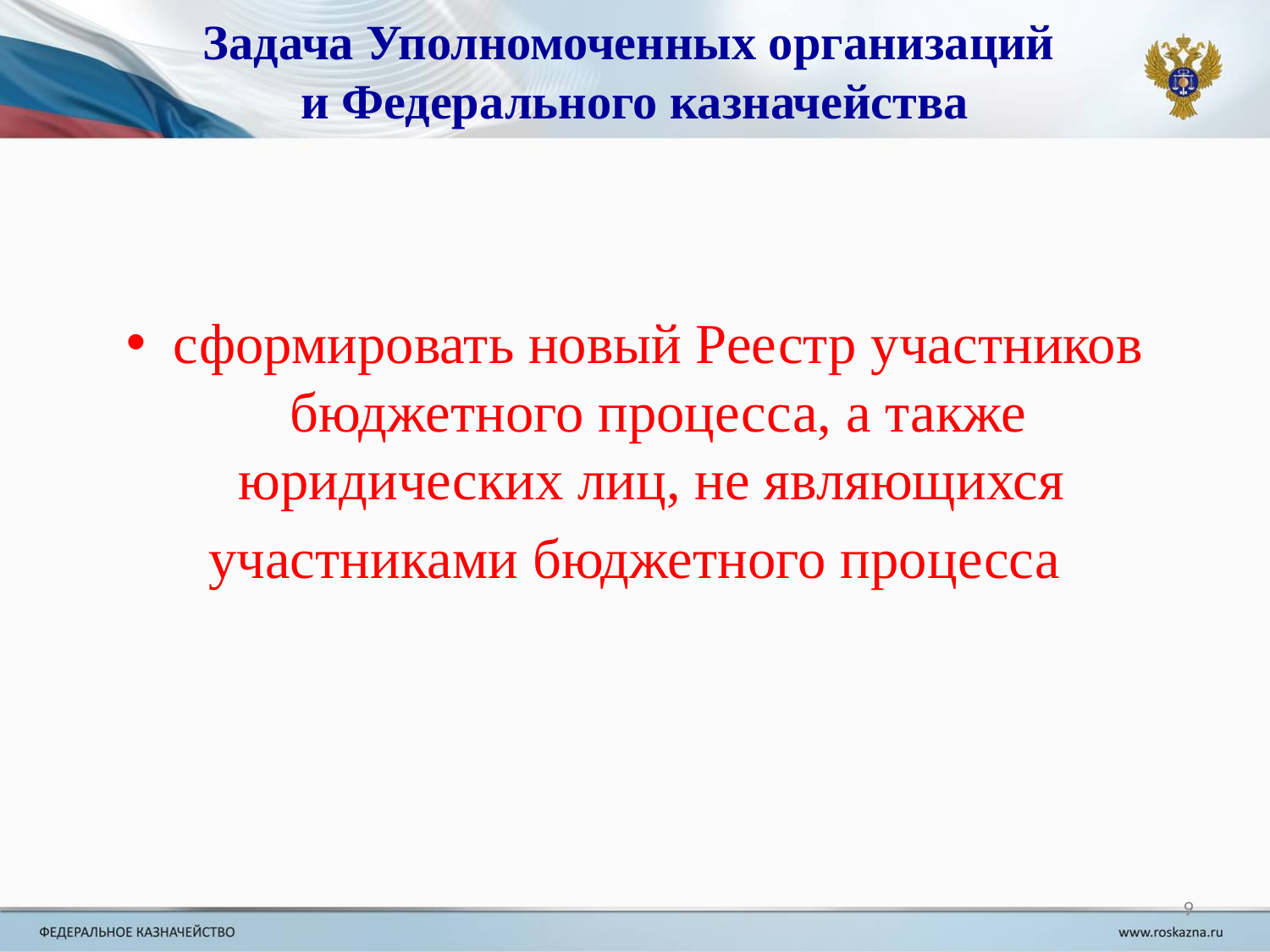

# Задача Уполномоченных организаций и Федерального казначейства

сформировать новый Реестр участников бюджетного процесса, а также юридических лиц, не являющихся
участниками бюджетного процесса

9